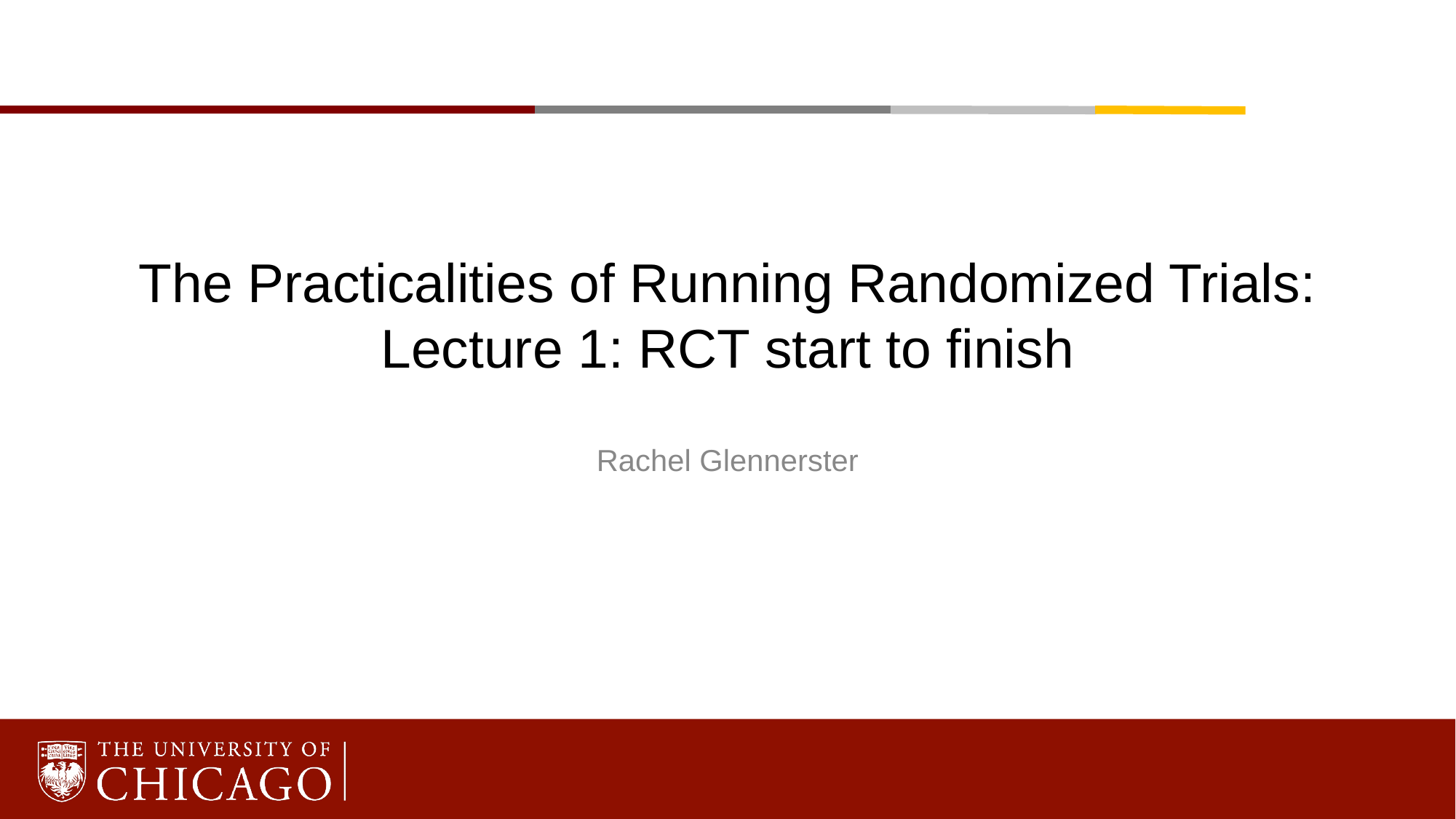

# The Practicalities of Running Randomized Trials: Lecture 1: RCT start to finish
Rachel Glennerster